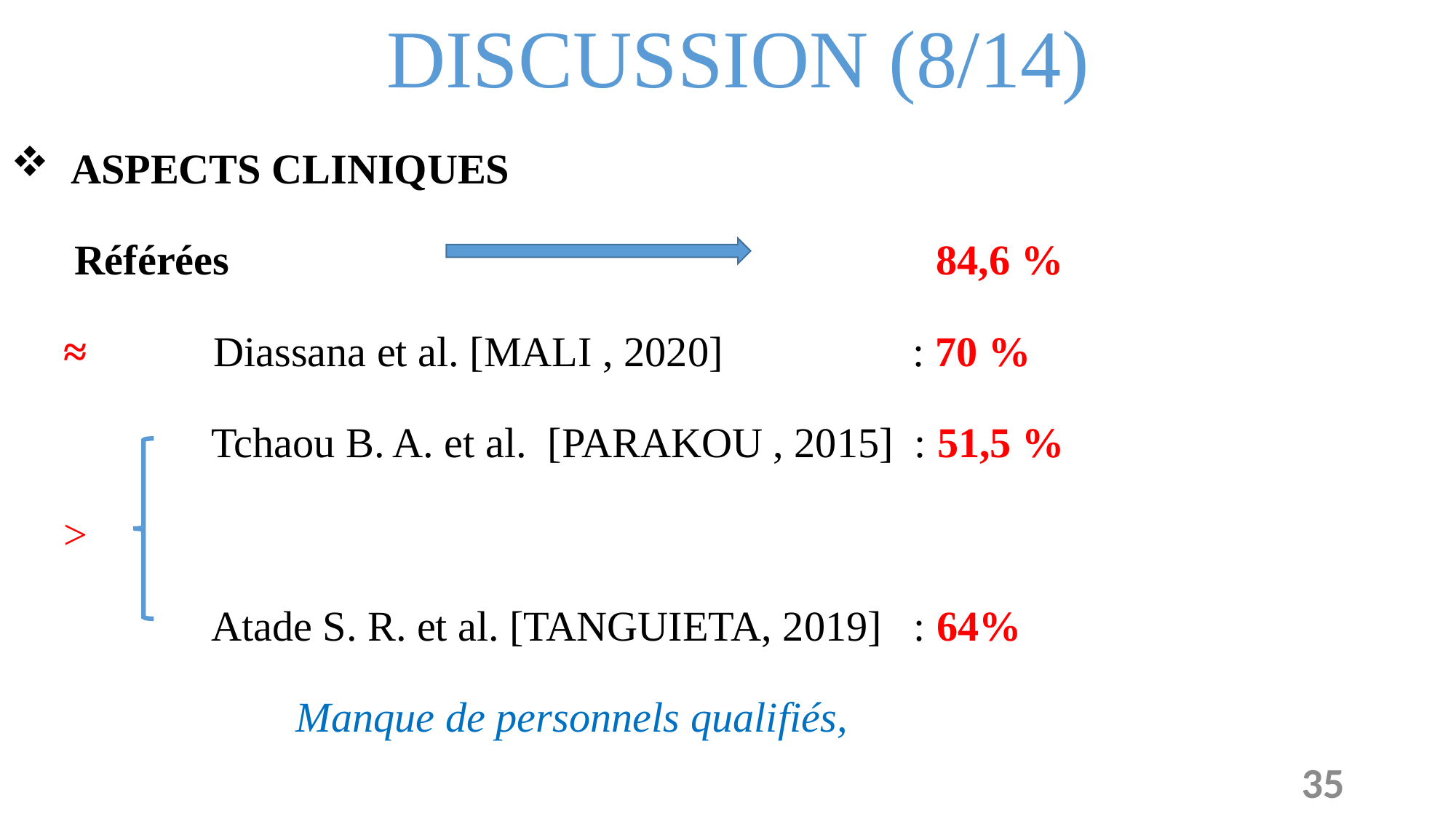

DISCUSSION (8/14)
  ASPECTS CLINIQUES
      Référées                                                                   84,6 %
     ≈            Diassana et al. [MALI , 2020]                  : 70 %
                   Tchaou B. A. et al.  [PARAKOU , 2015]  : 51,5 %
     >
                   Atade S. R. et al. [TANGUIETA, 2019]   : 64%
                           Manque de personnels qualifiés,

35